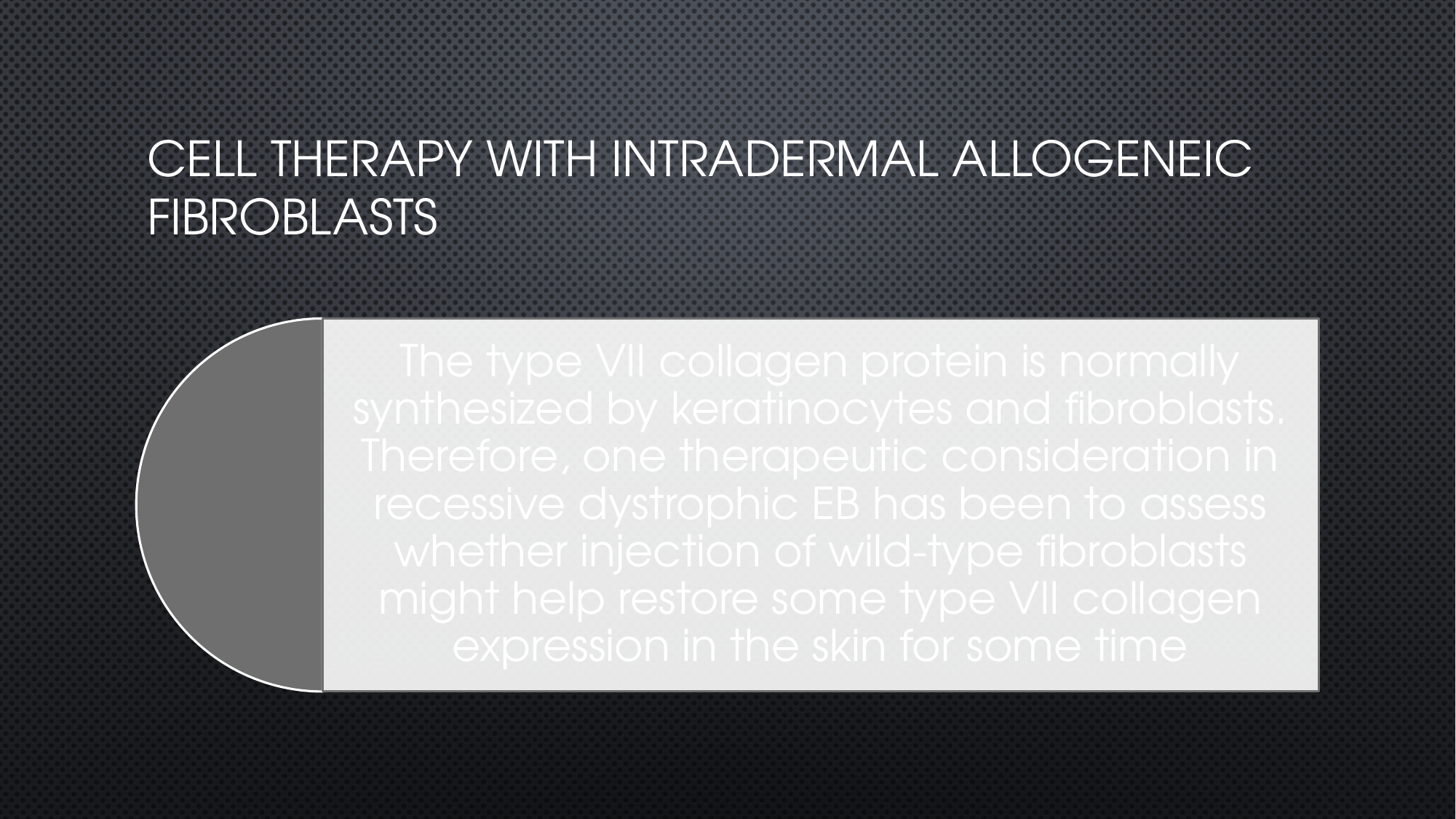

# Cell therapy with intradermal allogeneic fibroblasts
The type VII collagen protein is normally synthesized by keratinocytes and fibroblasts. Therefore, one therapeutic consideration in recessive dystrophic EB has been to assess whether injection of wild-type fibroblasts might help restore some type VII collagen expression in the skin for some time